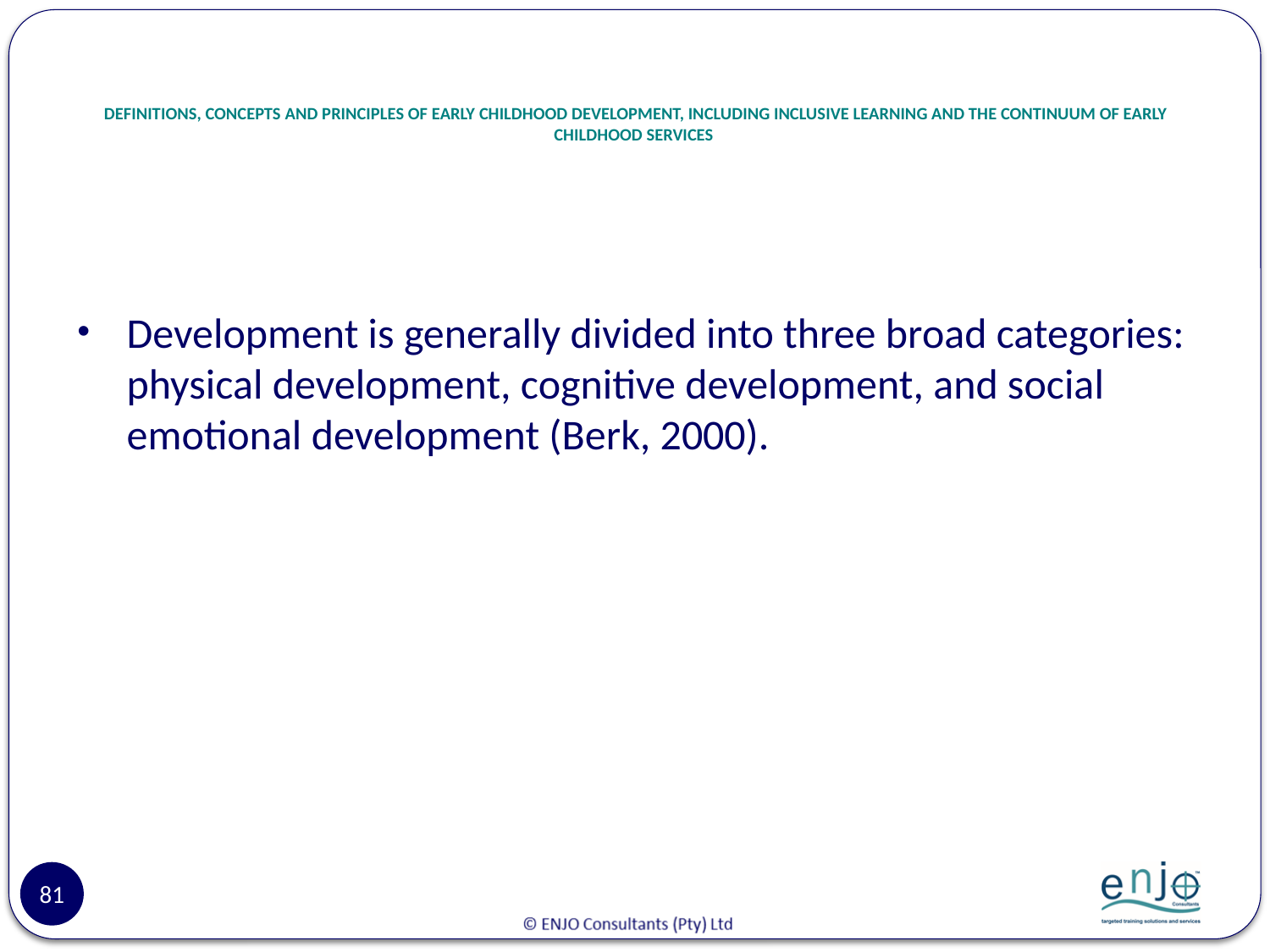

# DEFINITIONS, CONCEPTS AND PRINCIPLES OF EARLY CHILDHOOD DEVELOPMENT, INCLUDING INCLUSIVE LEARNING AND THE CONTINUUM OF EARLY CHILDHOOD SERVICES
Development is generally divided into three broad categories: physical development, cognitive development, and social emotional development (Berk, 2000).

81